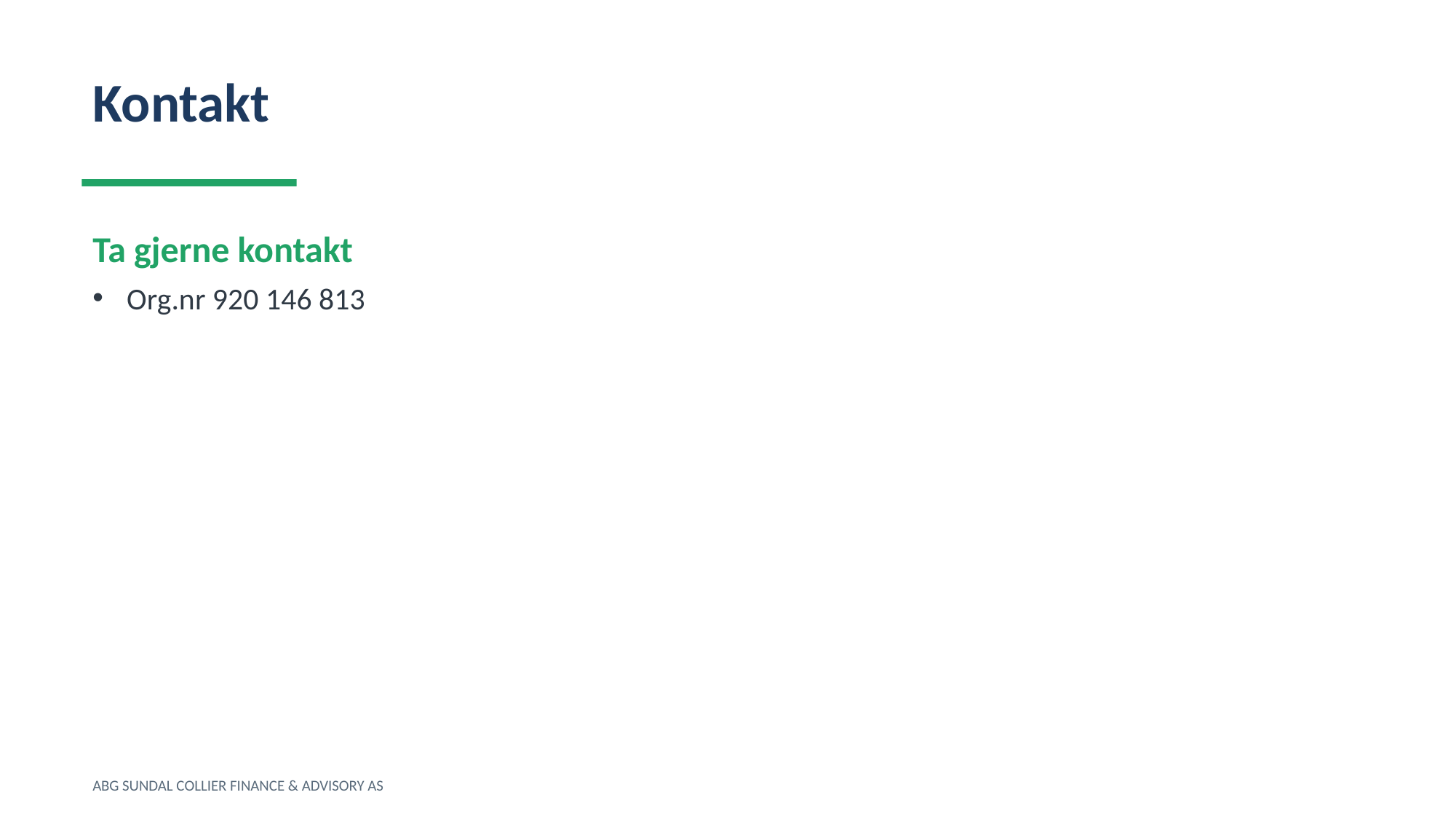

Kontakt

Ta gjerne kontakt
Org.nr 920 146 813
ABG SUNDAL COLLIER FINANCE & ADVISORY AS